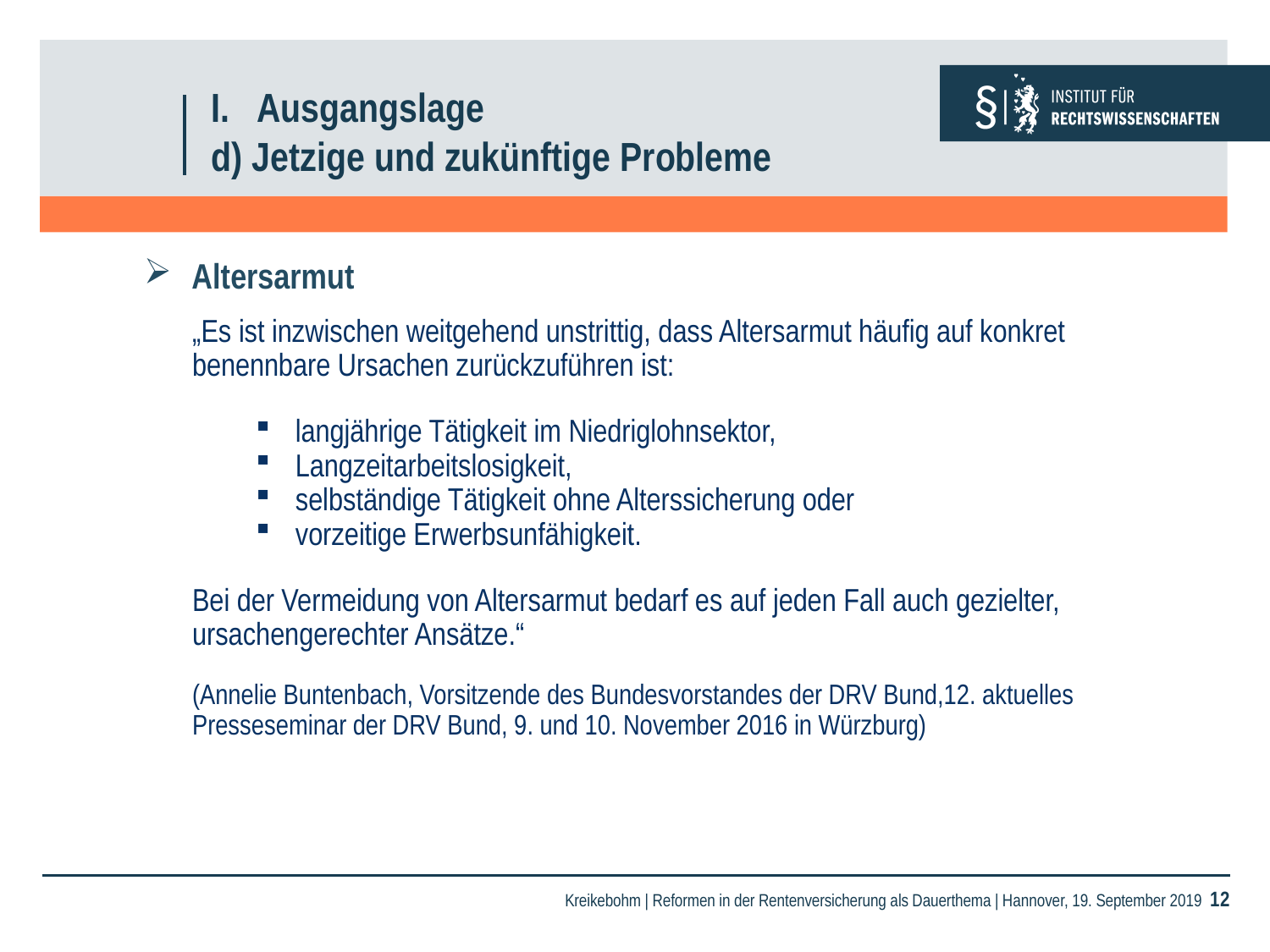

# I.   Ausgangslage d) Jetzige und zukünftige Probleme
Altersarmut
„Es ist inzwischen weitgehend unstrittig, dass Altersarmut häufig auf konkret benennbare Ursachen zurückzuführen ist:
langjährige Tätigkeit im Niedriglohnsektor,
Langzeitarbeitslosigkeit,
selbständige Tätigkeit ohne Alterssicherung oder
vorzeitige Erwerbsunfähigkeit.
Bei der Vermeidung von Altersarmut bedarf es auf jeden Fall auch gezielter, ursachengerechter Ansätze.“
(Annelie Buntenbach, Vorsitzende des Bundesvorstandes der DRV Bund,12. aktuelles Presseseminar der DRV Bund, 9. und 10. November 2016 in Würzburg)